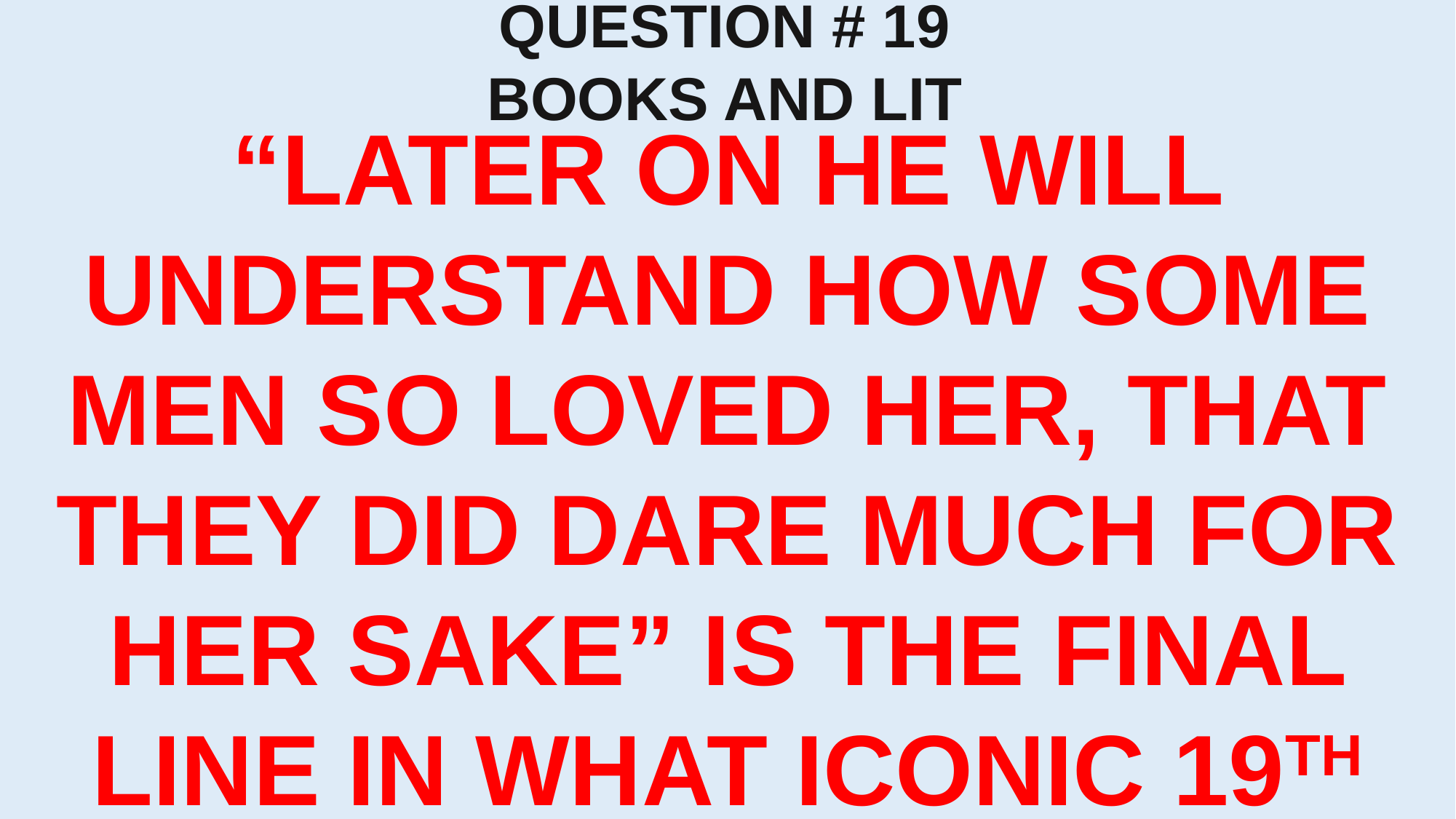

QUESTION # 19
BOOKS AND LIT
“LATER ON HE WILL UNDERSTAND HOW SOME MEN SO LOVED HER, THAT THEY DID DARE MUCH FOR HER SAKE” IS THE FINAL LINE IN WHAT ICONIC 19TH CENTURY NOVEL?